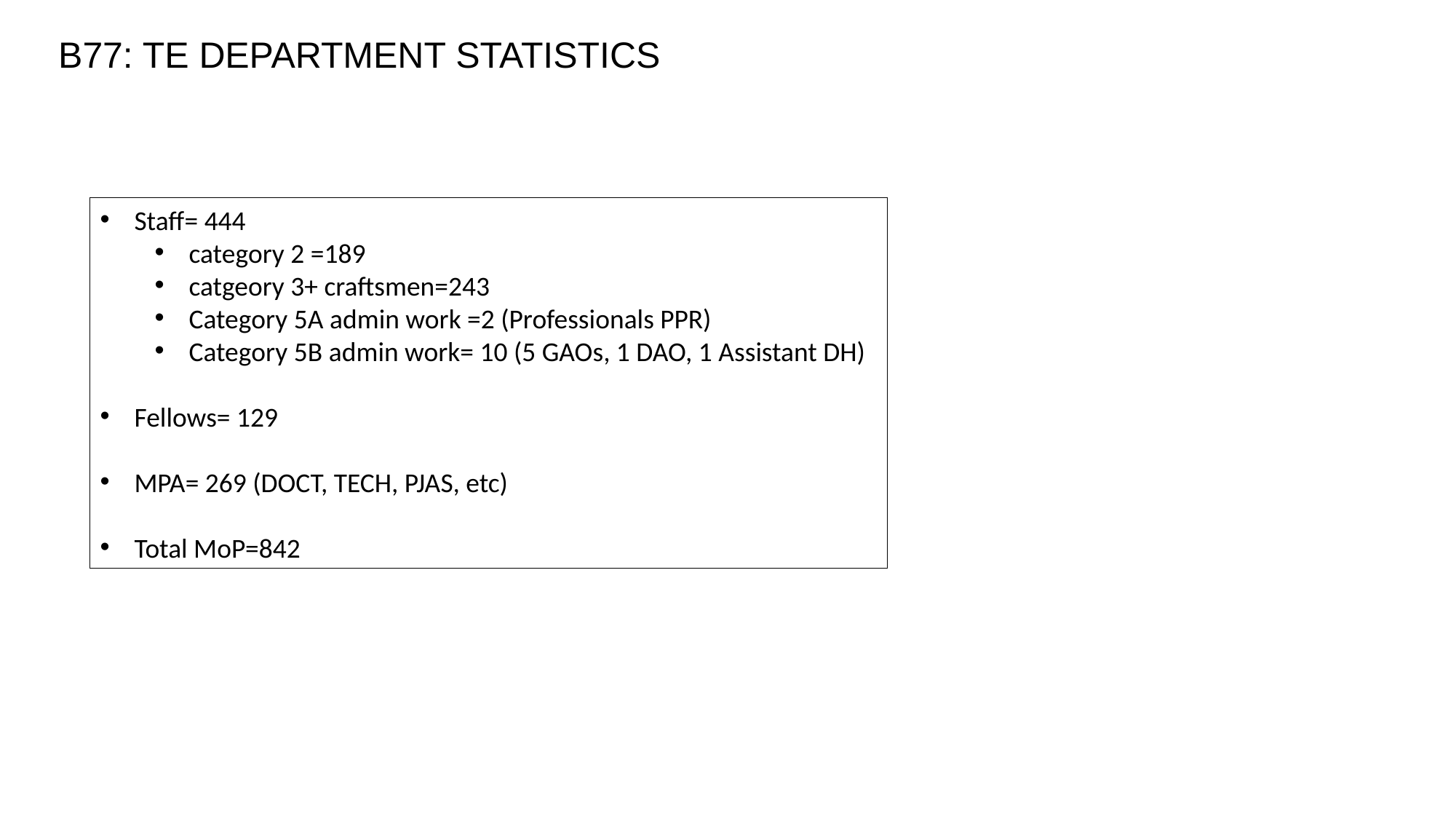

B77: TE DEPARTMENT STATISTICS
Staff= 444
category 2 =189
catgeory 3+ craftsmen=243
Category 5A admin work =2 (Professionals PPR)
Category 5B admin work= 10 (5 GAOs, 1 DAO, 1 Assistant DH)

Fellows= 129

MPA= 269 (DOCT, TECH, PJAS, etc)

Total MoP=842